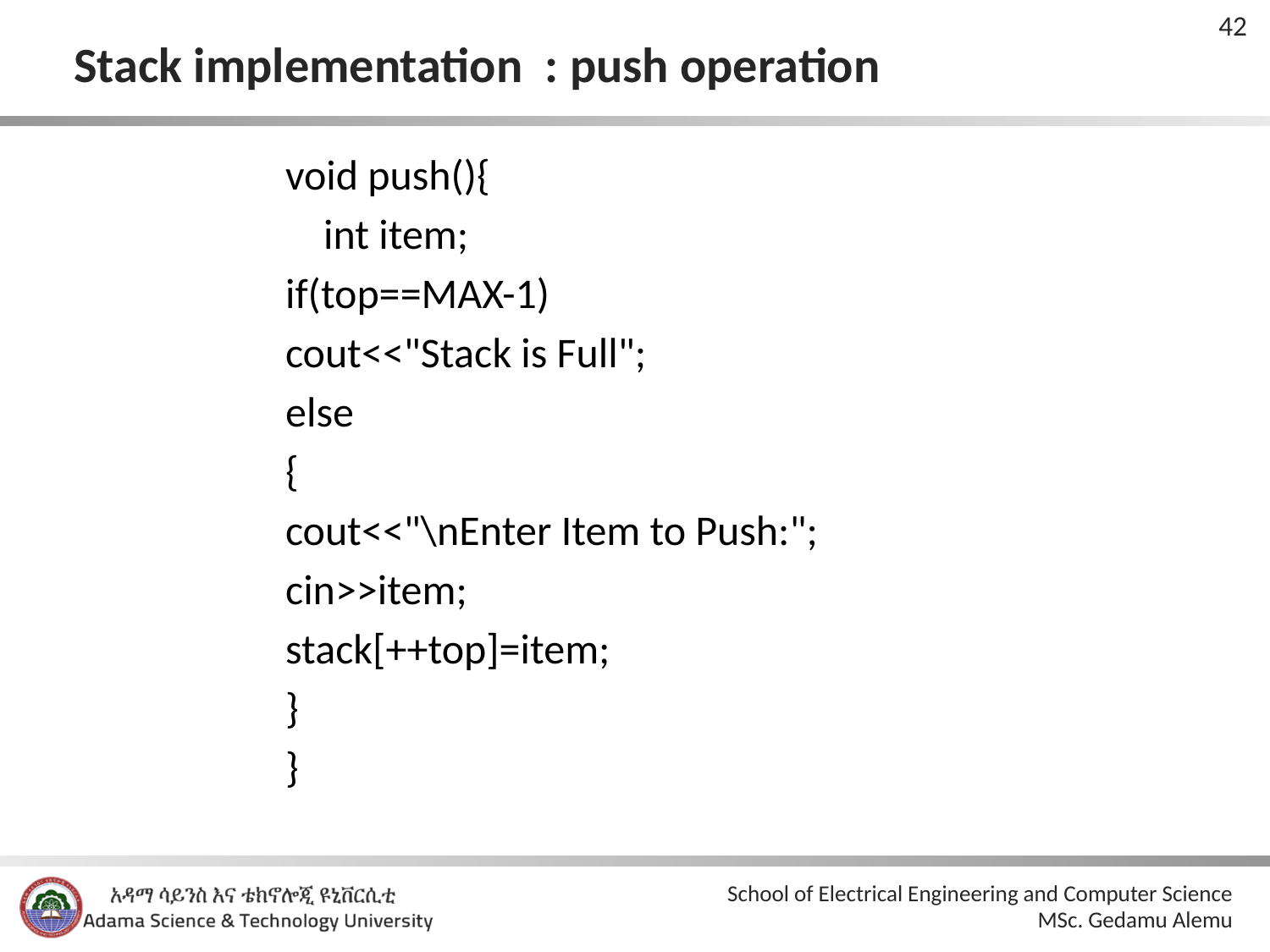

42
# Stack implementation  : push operation
void push(){
    int item;
if(top==MAX-1)
cout<<"Stack is Full";
else
{
cout<<"\nEnter Item to Push:";
cin>>item;
stack[++top]=item;
}
}